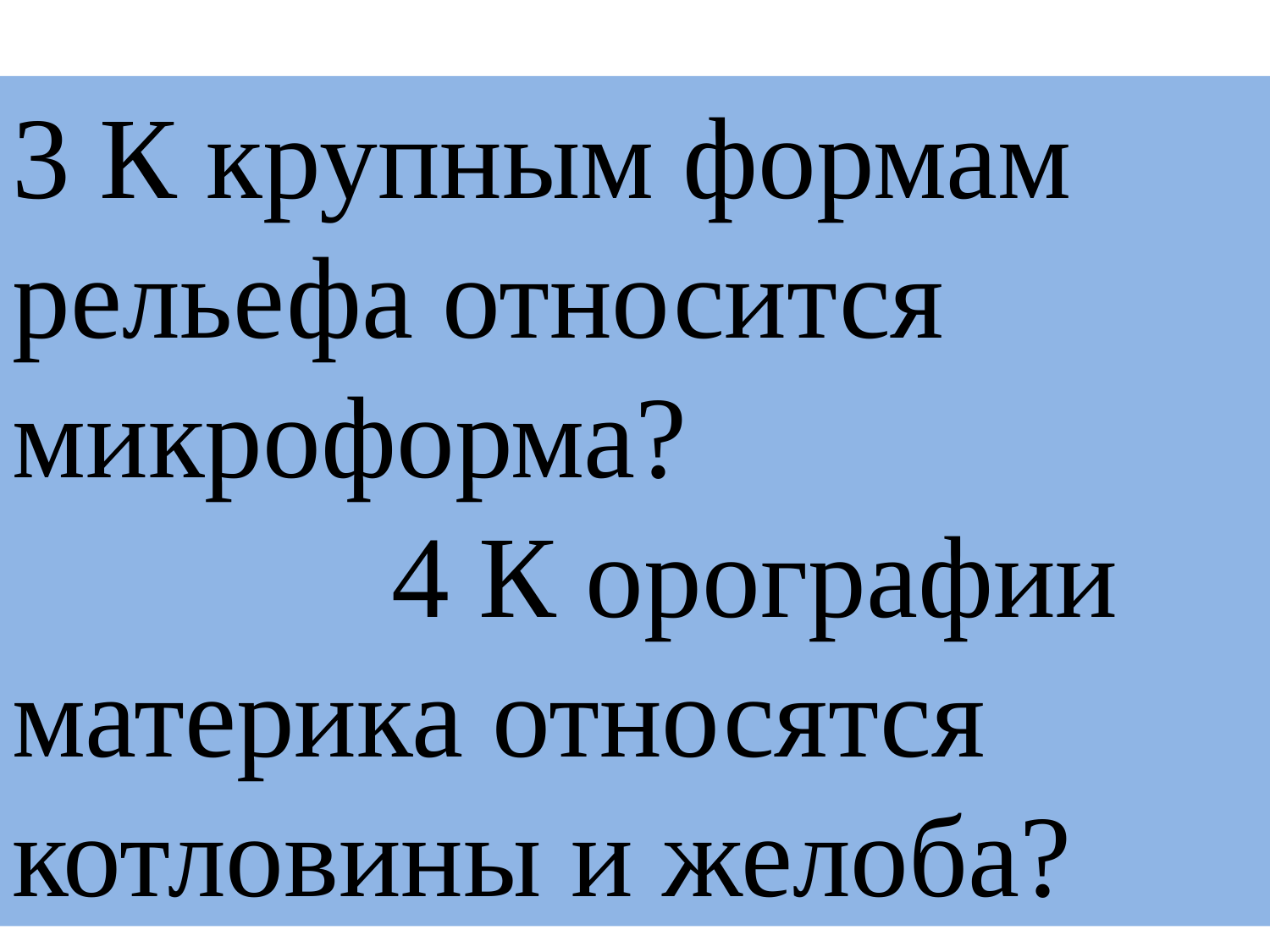

3 К крупным формам рельефа относится микроформа?                                 4 К орографии материка относятся котловины и желоба?